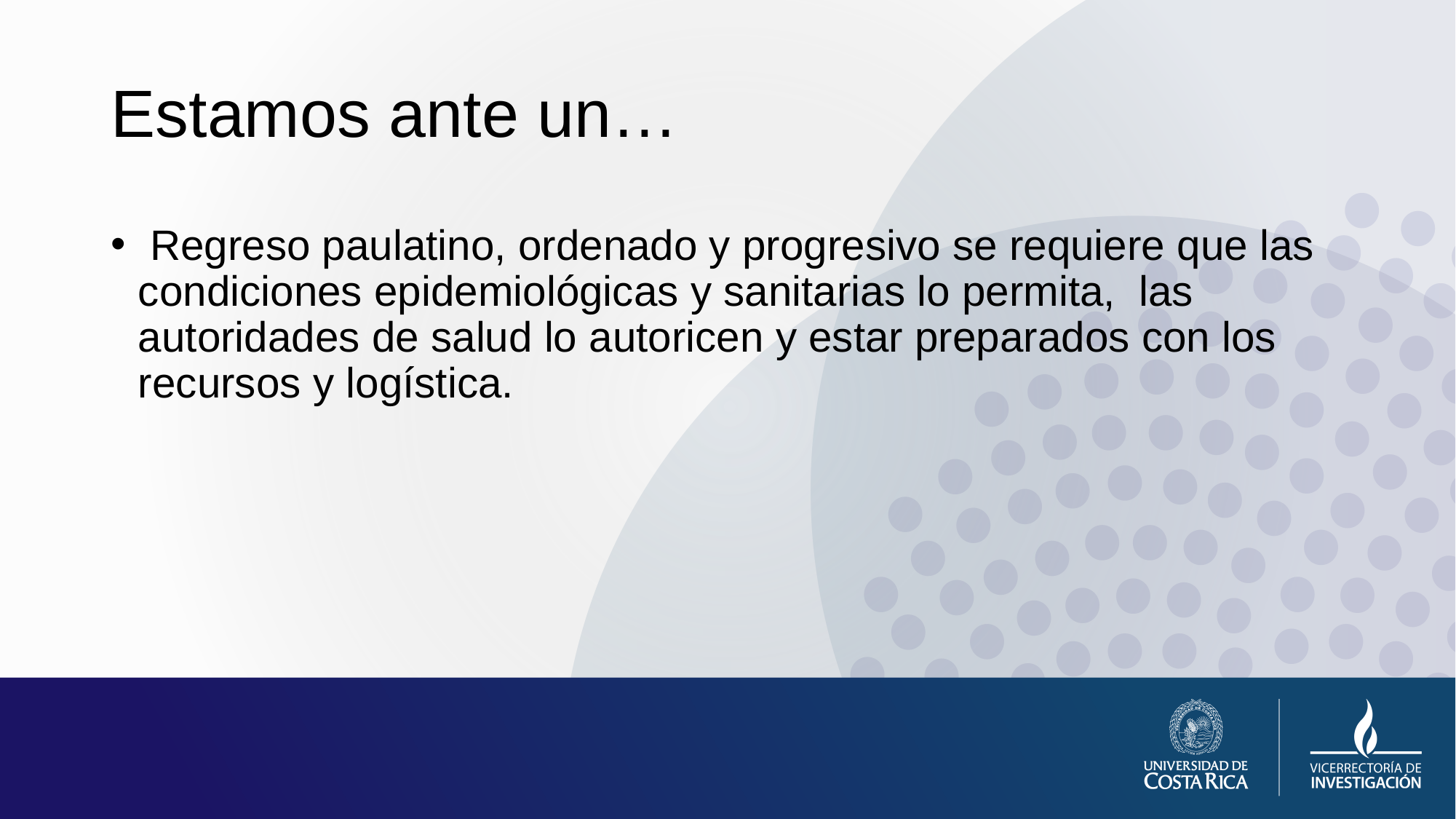

# Estamos ante un…
 Regreso paulatino, ordenado y progresivo se requiere que las condiciones epidemiológicas y sanitarias lo permita,  las autoridades de salud lo autoricen y estar preparados con los recursos y logística.